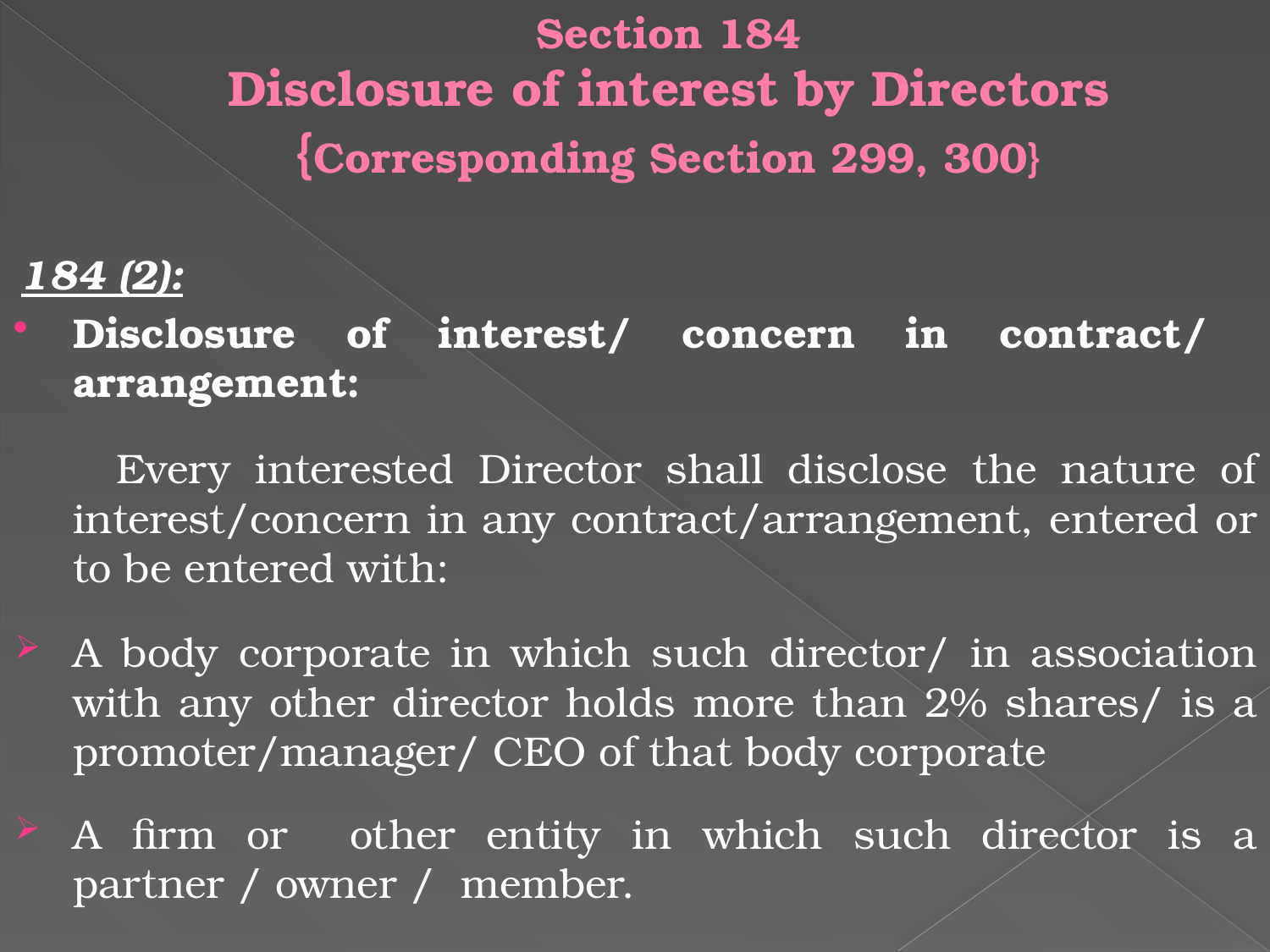

# Section 184 Disclosure of interest by Directors {Corresponding Section 299, 300}

184 (2):
Disclosure of interest/ concern in contract/  arrangement:

    Every interested Director shall disclose the nature of interest/concern in any contract/arrangement, entered or to be entered with:

A body corporate in which such director/ in association with any other director holds more than 2% shares/ is a promoter/manager/ CEO of that body corporate

A firm or  other entity in which such director is a partner / owner /  member.